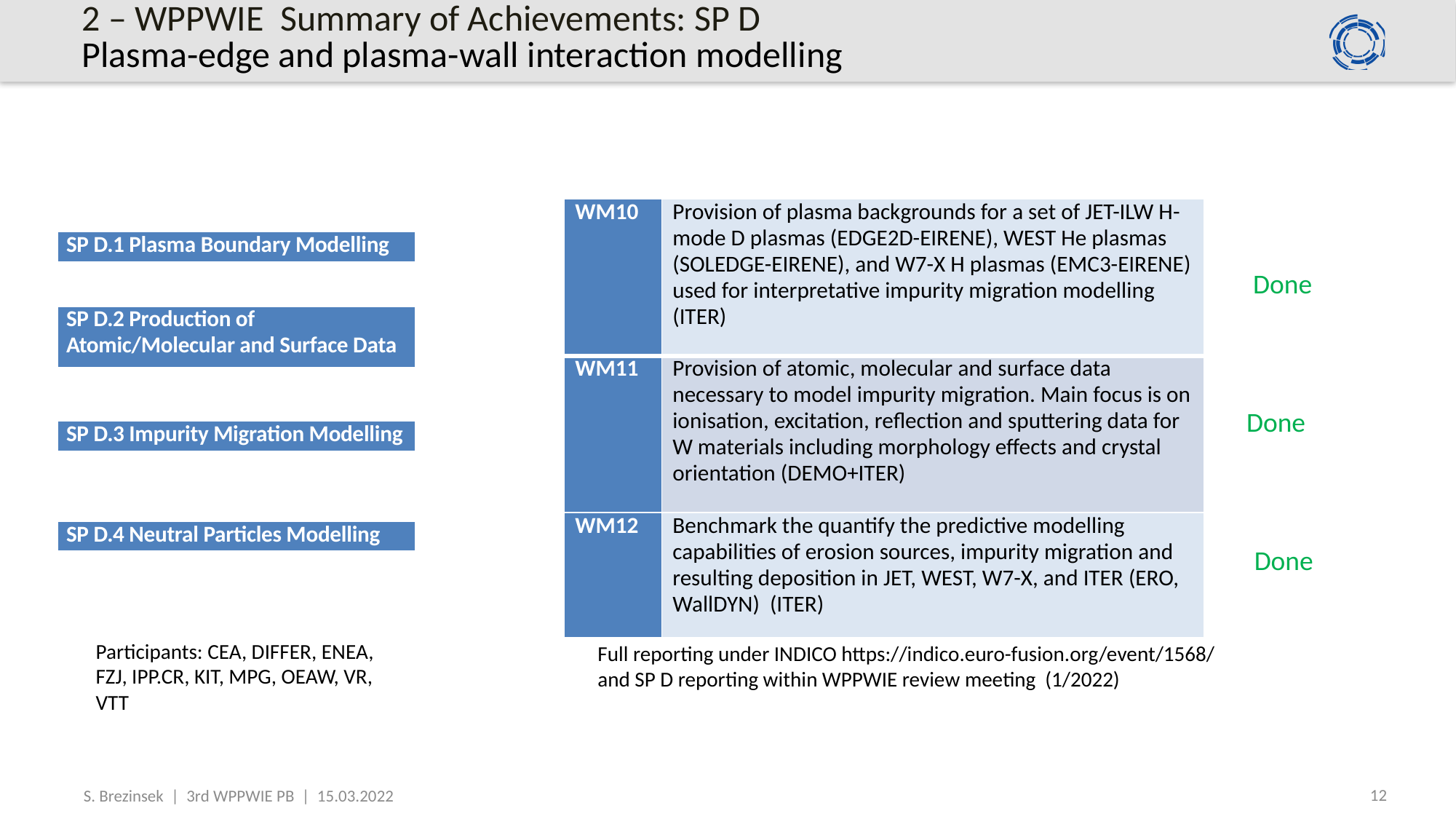

# 2 – WPPWIE  Summary of Achievements: SP D Plasma-edge and plasma-wall interaction modelling
| WM10 | Provision of plasma backgrounds for a set of JET-ILW H-mode D plasmas (EDGE2D-EIRENE), WEST He plasmas (SOLEDGE-EIRENE), and W7-X H plasmas (EMC3-EIRENE) used for interpretative impurity migration modelling (ITER) |
| --- | --- |
| WM11 | Provision of atomic, molecular and surface data necessary to model impurity migration. Main focus is on ionisation, excitation, reflection and sputtering data for W materials including morphology effects and crystal orientation (DEMO+ITER) |
| WM12 | Benchmark the quantify the predictive modelling capabilities of erosion sources, impurity migration and resulting deposition in JET, WEST, W7-X, and ITER (ERO, WallDYN) (ITER) |
| SP D.1 Plasma Boundary Modelling |
| --- |
Done
| SP D.2 Production of Atomic/Molecular and Surface Data |
| --- |
Done
| SP D.3 Impurity Migration Modelling |
| --- |
| SP D.4 Neutral Particles Modelling |
| --- |
Done
Participants: CEA, DIFFER, ENEA, FZJ, IPP.CR, KIT, MPG, OEAW, VR, VTT
Full reporting under INDICO https://indico.euro-fusion.org/event/1568/
and SP D reporting within WPPWIE review meeting  (1/2022)
12
S. Brezinsek  |  3rd WPPWIE PB  |  15.03.2022